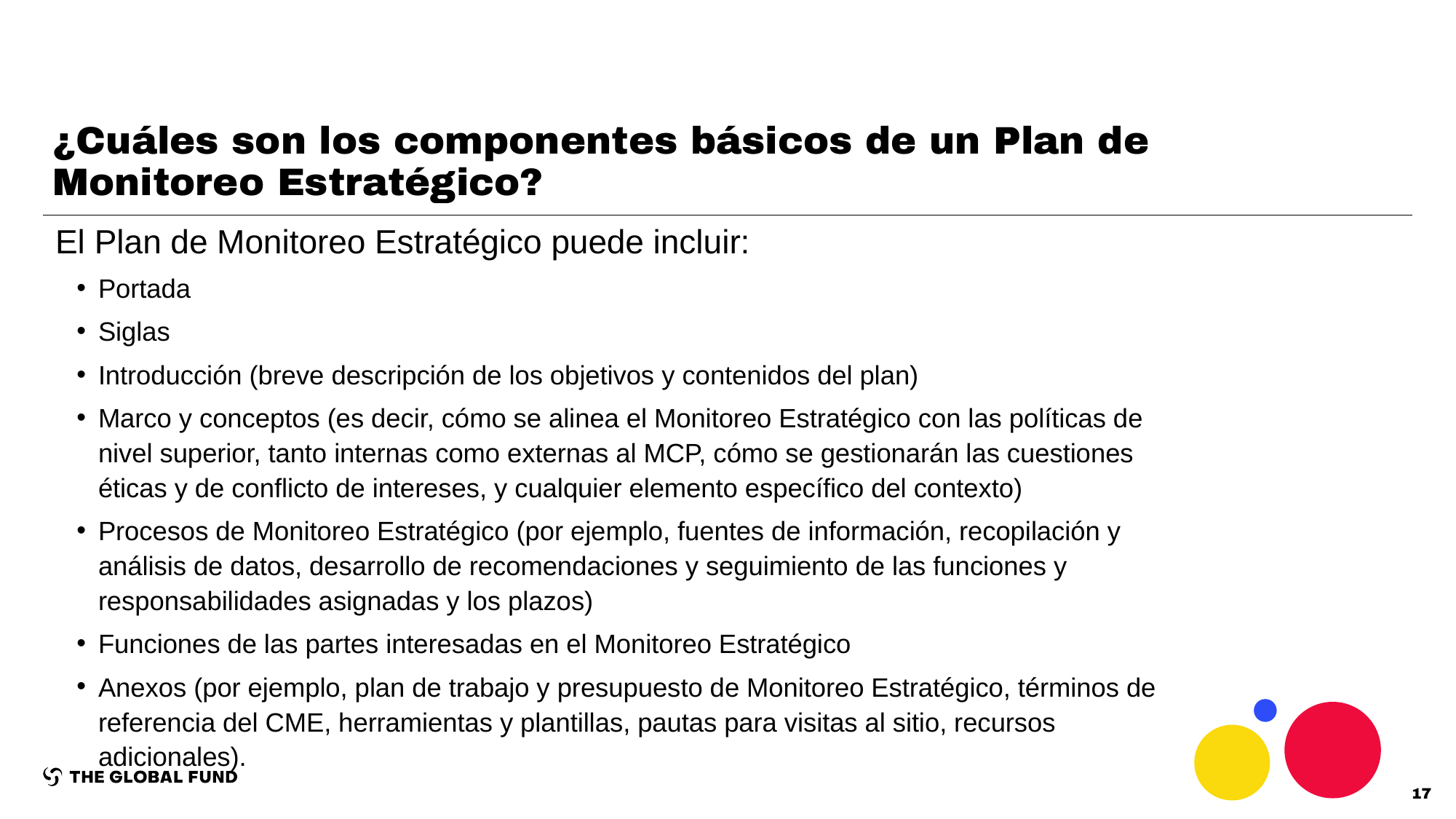

# ¿Cuáles son los componentes básicos de un Plan de Monitoreo Estratégico?
El Plan de Monitoreo Estratégico puede incluir:
Portada
Siglas
Introducción (breve descripción de los objetivos y contenidos del plan)
Marco y conceptos (es decir, cómo se alinea el Monitoreo Estratégico con las políticas de nivel superior, tanto internas como externas al MCP, cómo se gestionarán las cuestiones éticas y de conflicto de intereses, y cualquier elemento específico del contexto)
Procesos de Monitoreo Estratégico (por ejemplo, fuentes de información, recopilación y análisis de datos, desarrollo de recomendaciones y seguimiento de las funciones y responsabilidades asignadas y los plazos)
Funciones de las partes interesadas en el Monitoreo Estratégico
Anexos (por ejemplo, plan de trabajo y presupuesto de Monitoreo Estratégico, términos de referencia del CME, herramientas y plantillas, pautas para visitas al sitio, recursos adicionales).

17